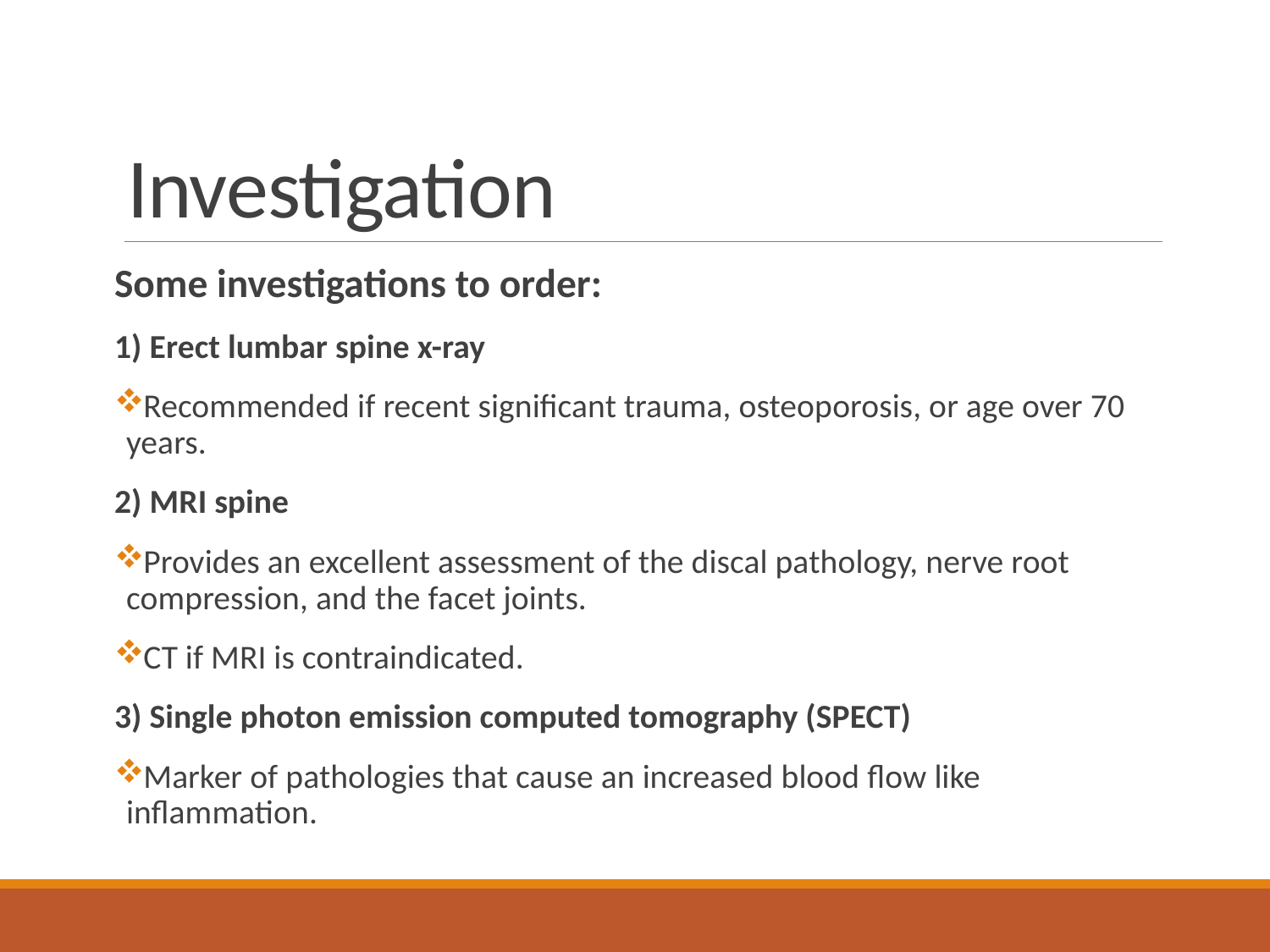

# Investigation
Some investigations to order:
1) Erect lumbar spine x-ray
Recommended if recent significant trauma, osteoporosis, or age over 70 years.
2) MRI spine
Provides an excellent assessment of the discal pathology, nerve root compression, and the facet joints.
CT if MRI is contraindicated.
3) Single photon emission computed tomography (SPECT)
Marker of pathologies that cause an increased blood flow like inflammation.